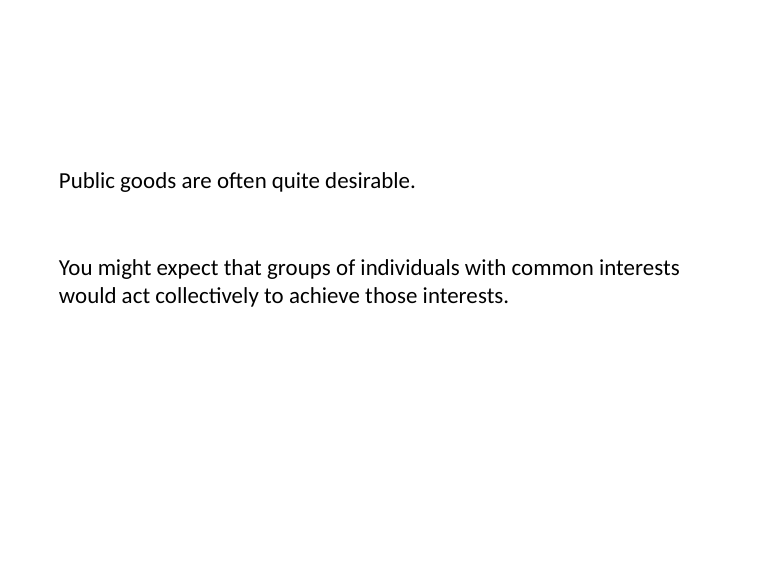

# Public goods are often quite desirable.
You might expect that groups of individuals with common interests would act collectively to achieve those interests.